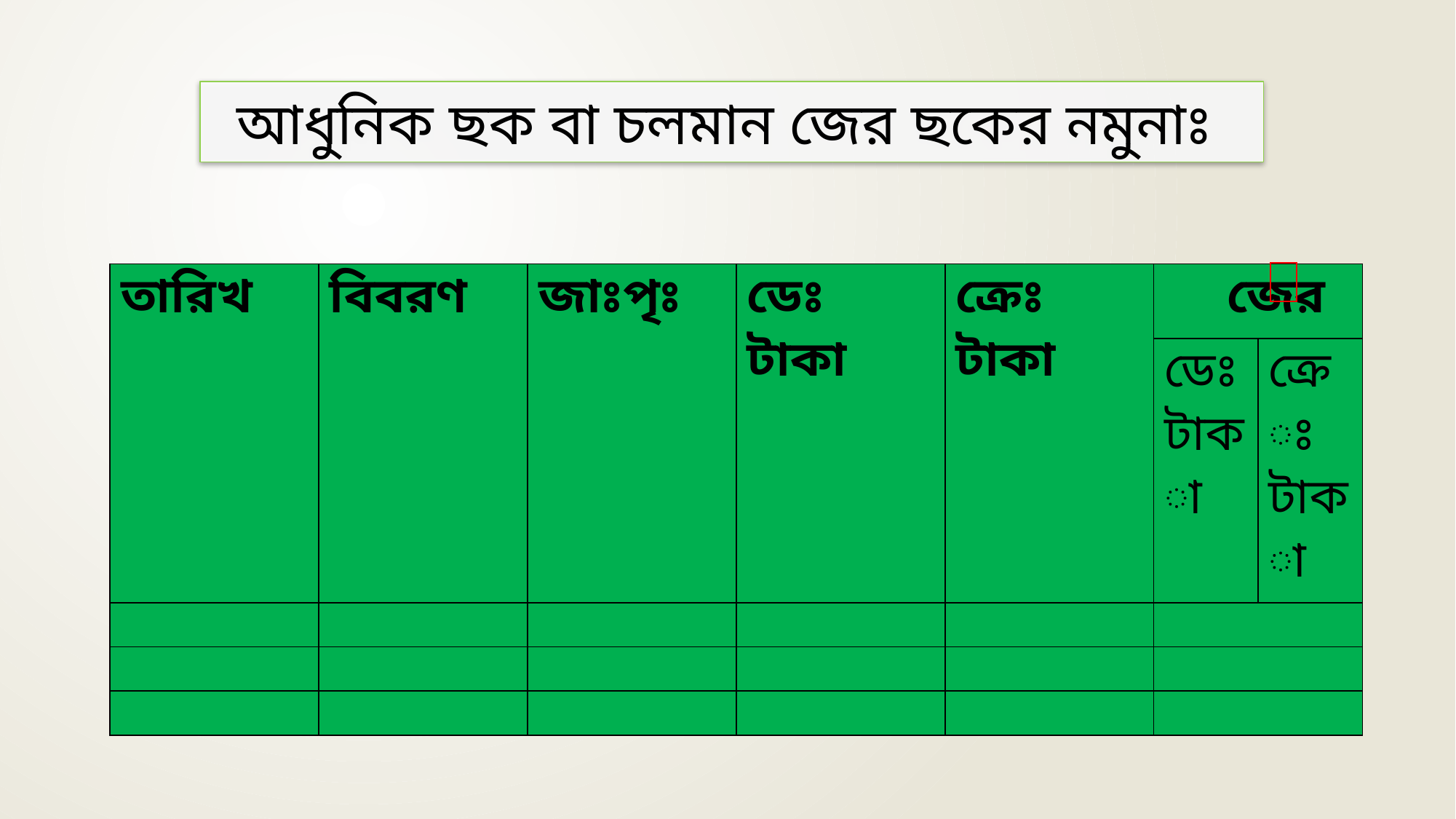

# আধুনিক ছক বা চলমান জের ছকের নমুনাঃ
|  |
| --- |
| তারিখ | বিবরণ | জাঃপৃঃ | ডেঃ টাকা | ক্রেঃ টাকা | জের |  |
| --- | --- | --- | --- | --- | --- | --- |
|  |  |  |  |  | ডেঃ টাকা | ক্রেঃ টাকা |
|  |  |  |  |  |  |  |
|  |  |  |  |  |  |  |
|  |  |  |  |  |  |  |